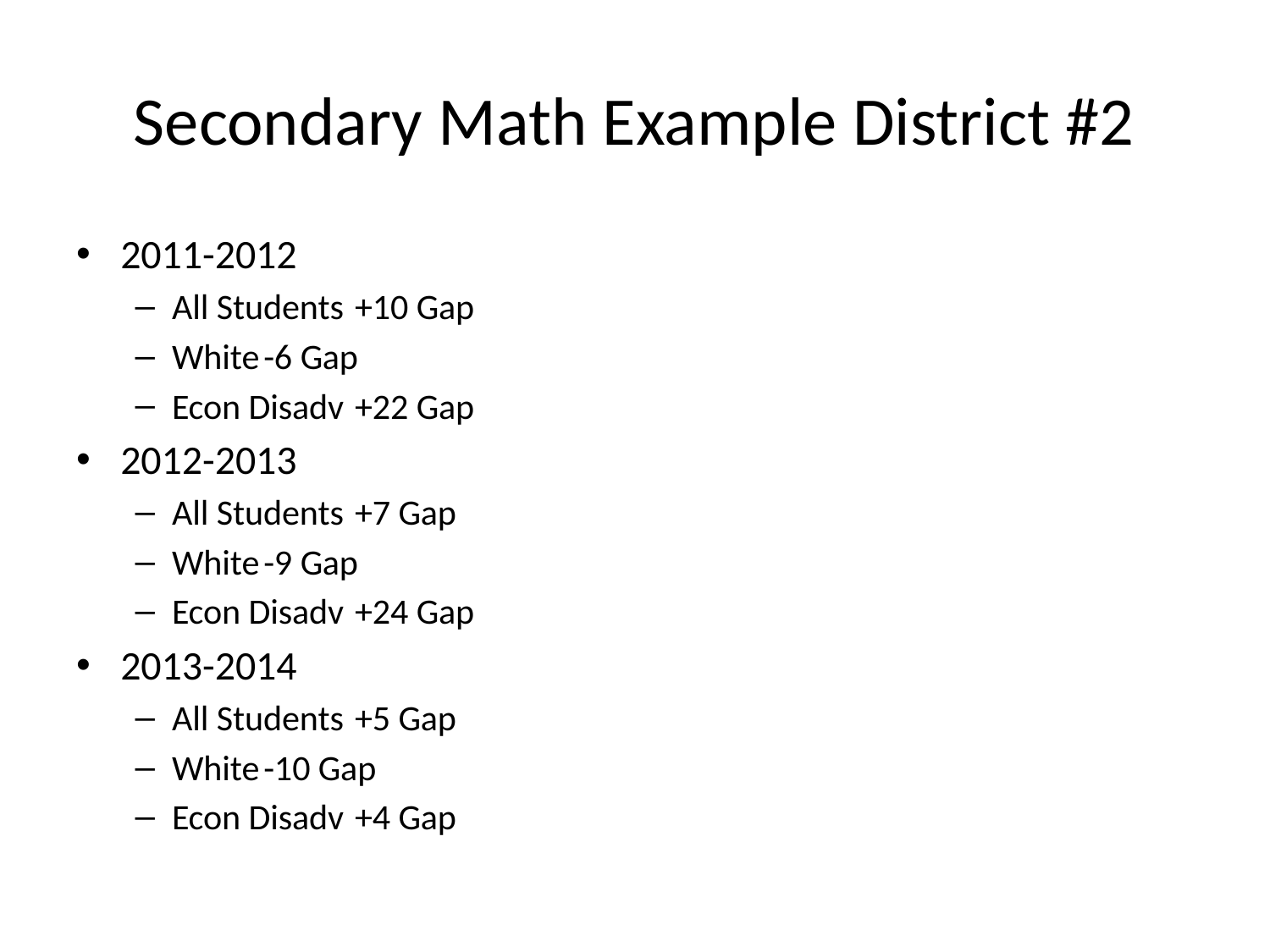

# Secondary Math Example District #2
2011-2012
All Students		+10 Gap
White			-6 Gap
Econ Disadv		+22 Gap
2012-2013
All Students		+7 Gap
White			-9 Gap
Econ Disadv		+24 Gap
2013-2014
All Students		+5 Gap
White			-10 Gap
Econ Disadv		+4 Gap